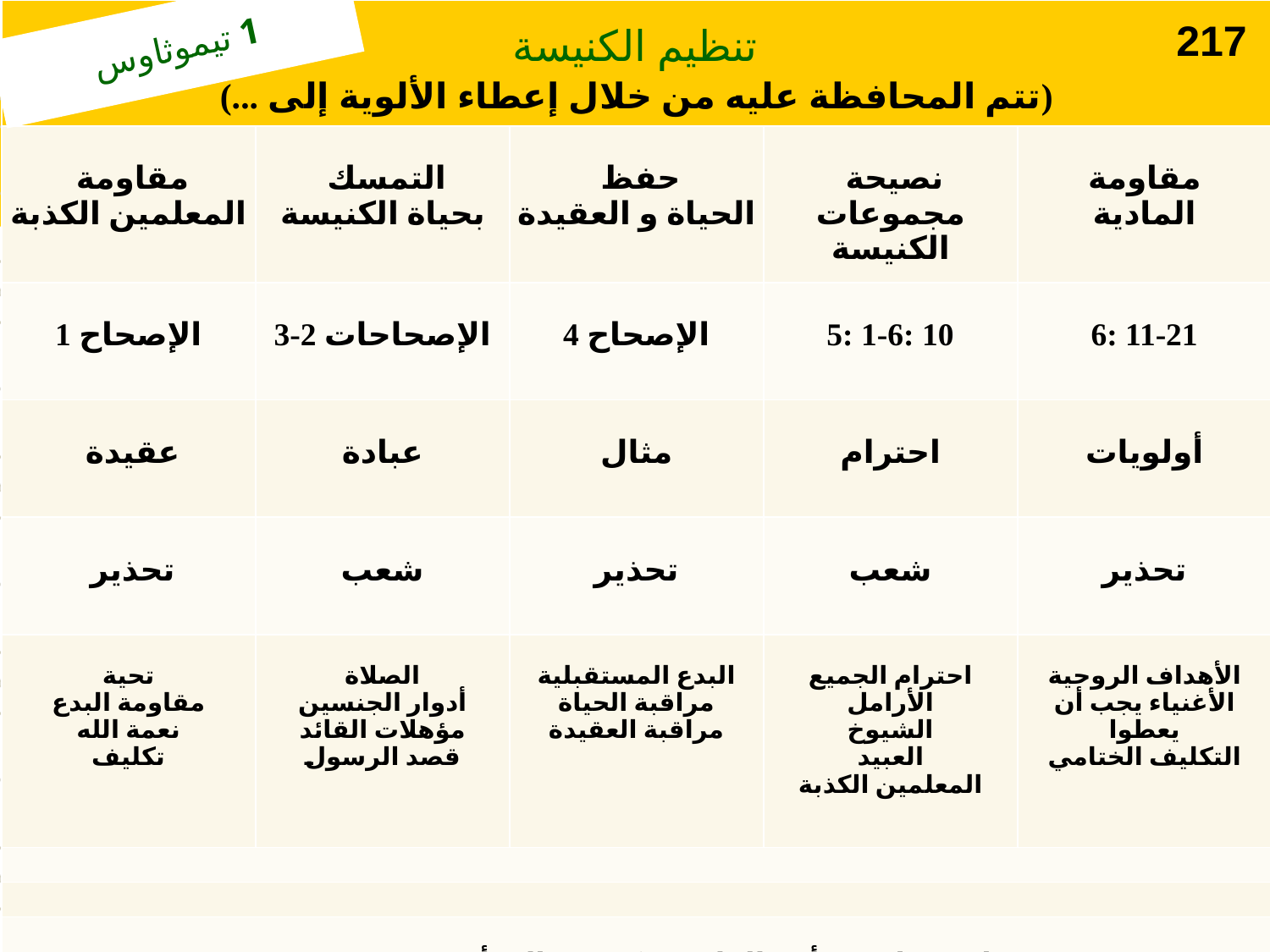

| (تتم المحافظة عليه من خلال إعطاء الألوية إلى ...) |  |  |  |  |
| --- | --- | --- | --- | --- |
| مقاومة المعلمين الكذبة | التمسك بحياة الكنيسة | حفظ الحياة و العقيدة | نصيحة مجموعات الكنيسة | مقاومة المادية |
| الإصحاح 1 | الإصحاحات 2-3 | الإصحاح 4 | 5: 1-6: 10 | 6: 11-21 |
| عقيدة | عبادة | مثال | احترام | أولويات |
| تحذير | شعب | تحذير | شعب | تحذير |
| تحية مقاومة البدع نعمة الله تكليف | الصلاة أدوار الجنسين مؤهلات القائد قصد الرسول | البدع المستقبلية مراقبة الحياة مراقبة العقيدة | احترام الجميع الأرامل الشيوخ العبيد المعلمين الكذبة | الأهداف الروحية الأغنياء يجب أن يعطوا التكليف الختامي |
|  |  |  |  |  |
|  |  |  |  |  |
| نصائح عملية تم أرسالها من مكدونية إلى أفسس خريف 62 م |  |  |  |  |

1 تيموثاوس
# تنظيم الكنيسة
217